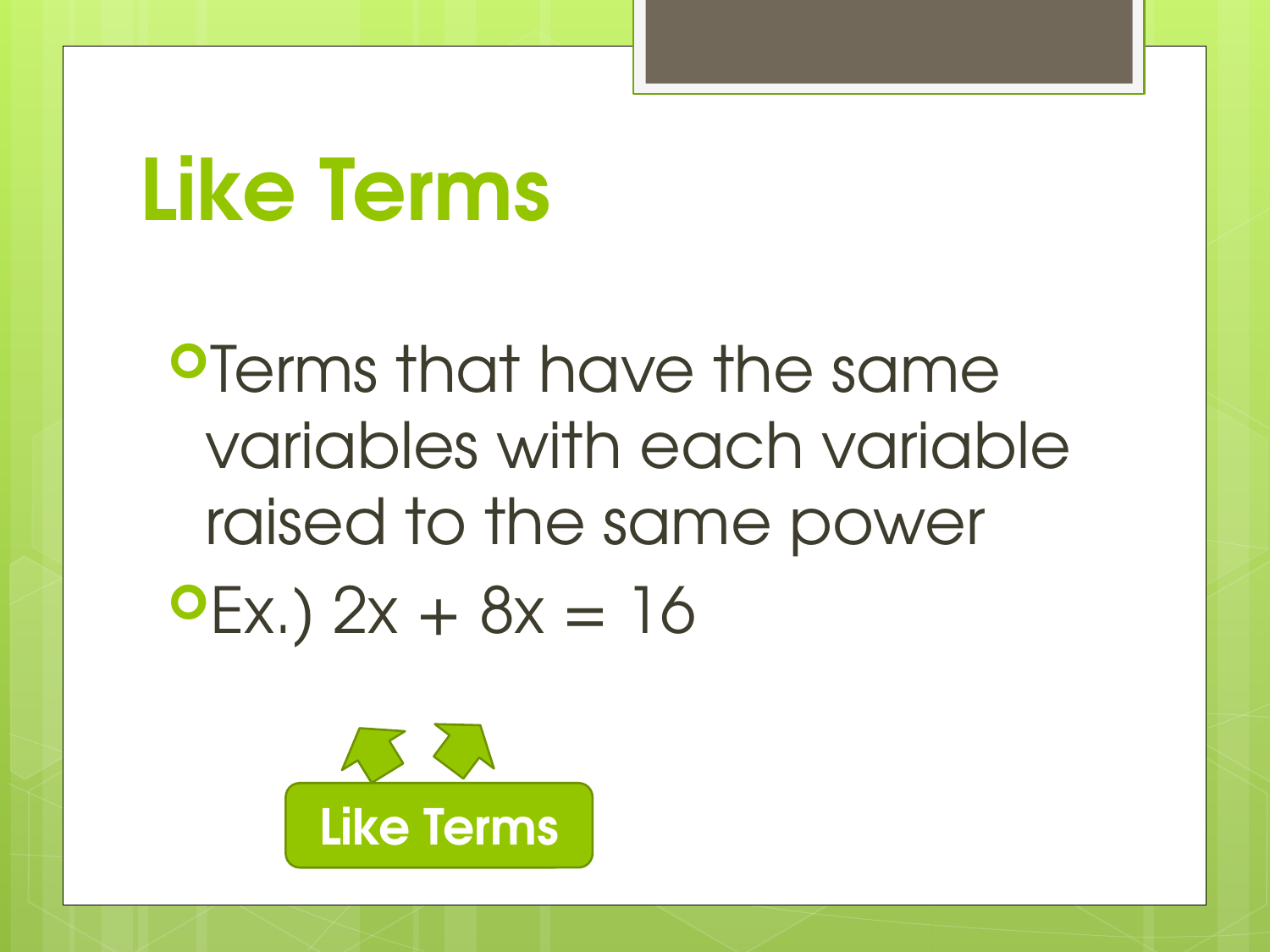

# Like Terms
Terms that have the same variables with each variable raised to the same power
Ex.) 2x + 8x = 16

Like Terms